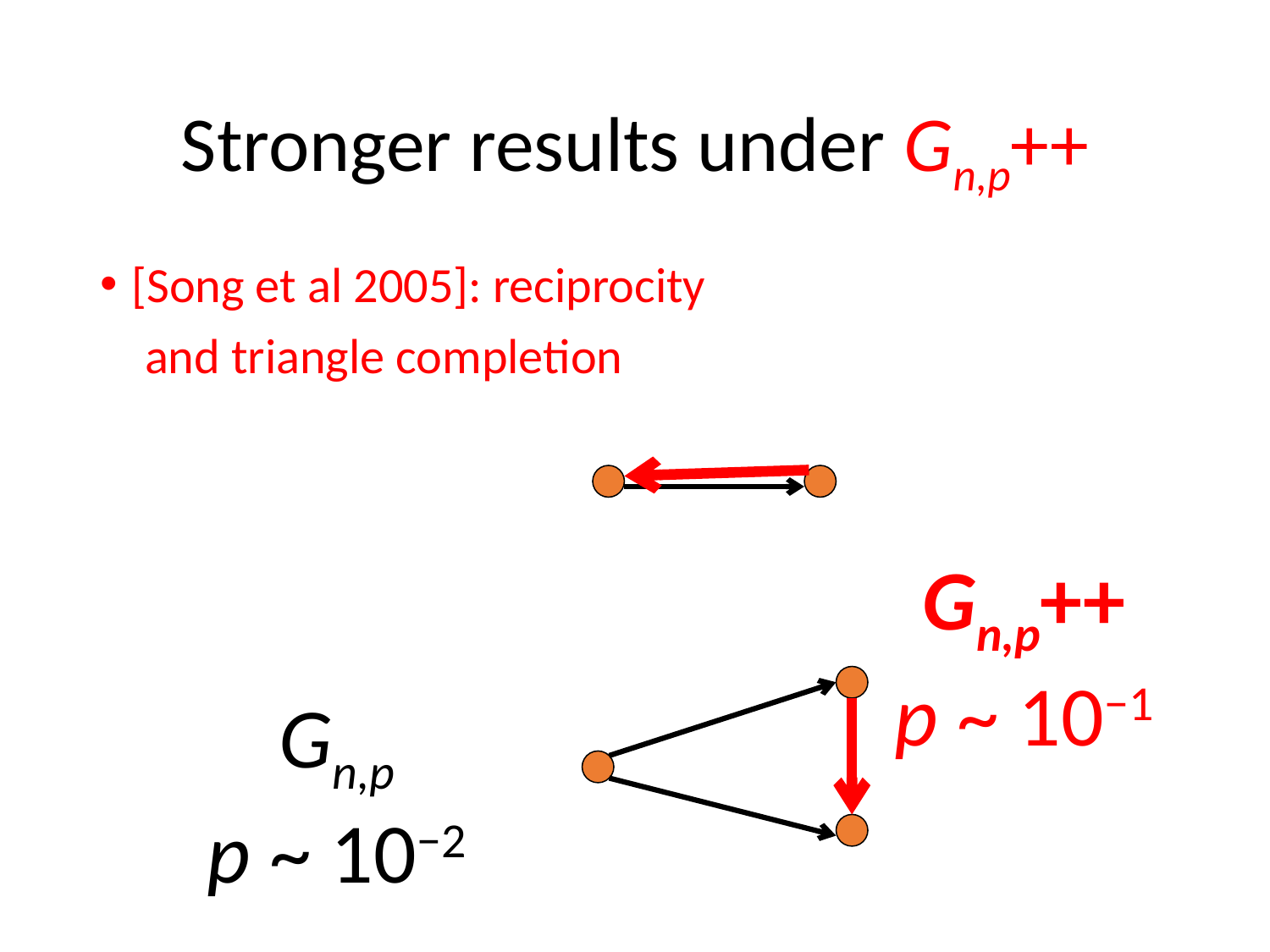

# Stronger results under Gn,p++
[Song et al 2005]: reciprocity
    and triangle completion

Gn,p++
p ~ 10−1

Gn,p
p ~ 10−2